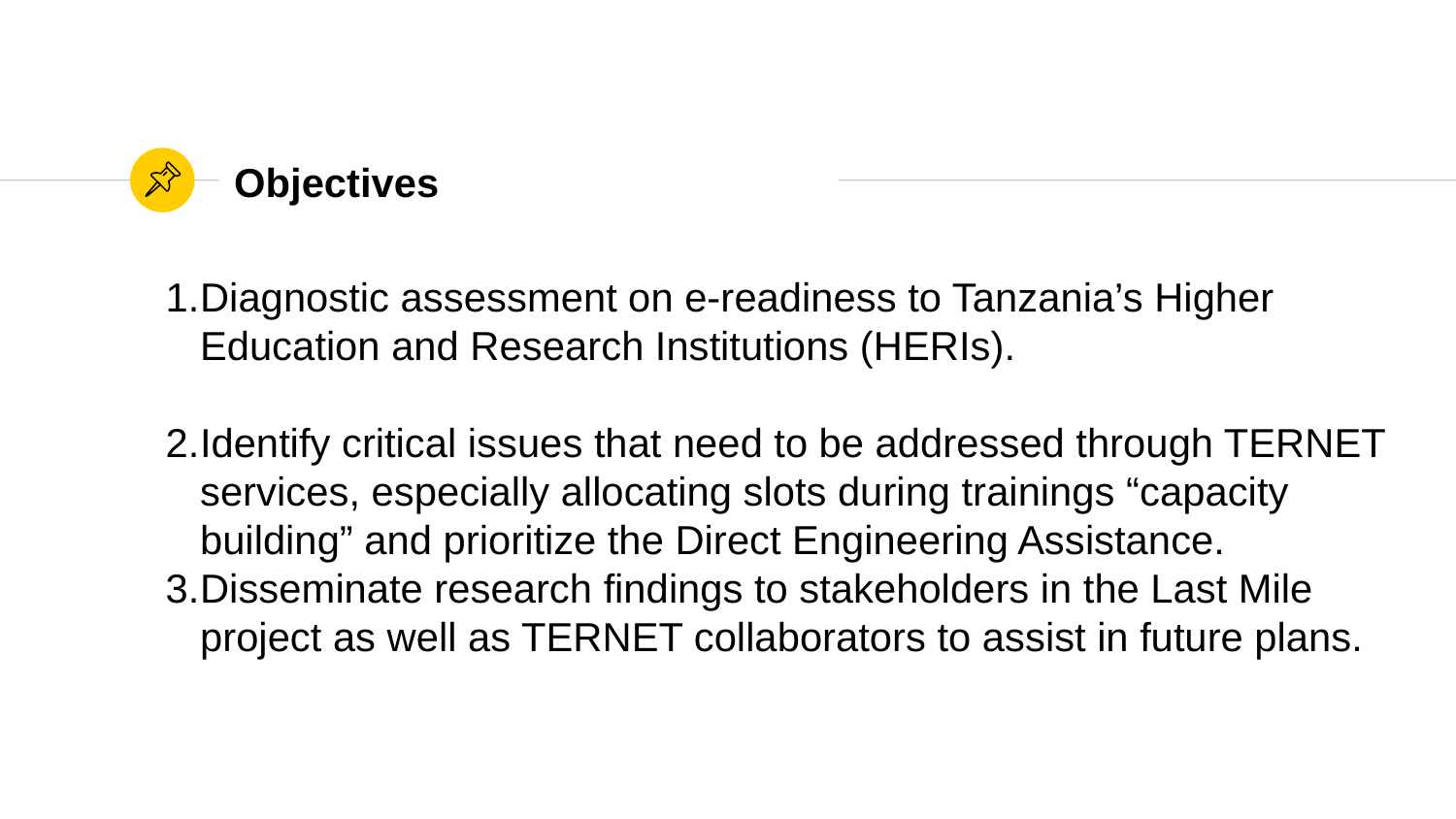

Objectives

Diagnostic assessment on e-readiness to Tanzania’s Higher Education and Research Institutions (HERIs).

Identify critical issues that need to be addressed through TERNET services, especially allocating slots during trainings “capacity building” and prioritize the Direct Engineering Assistance.
Disseminate research findings to stakeholders in the Last Mile project as well as TERNET collaborators to assist in future plans.